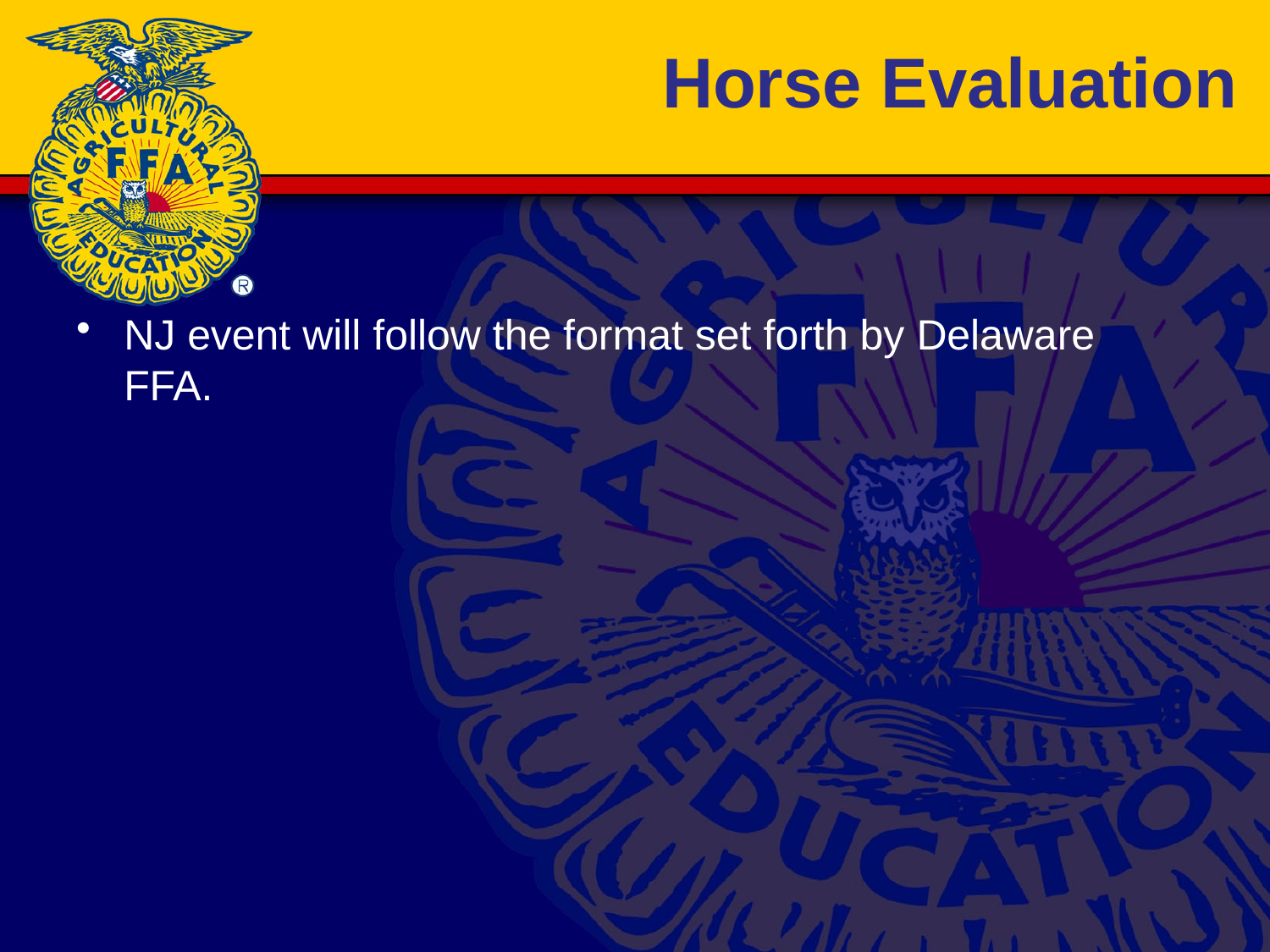

# Horse Evaluation

NJ event will follow the format set forth by Delaware FFA.